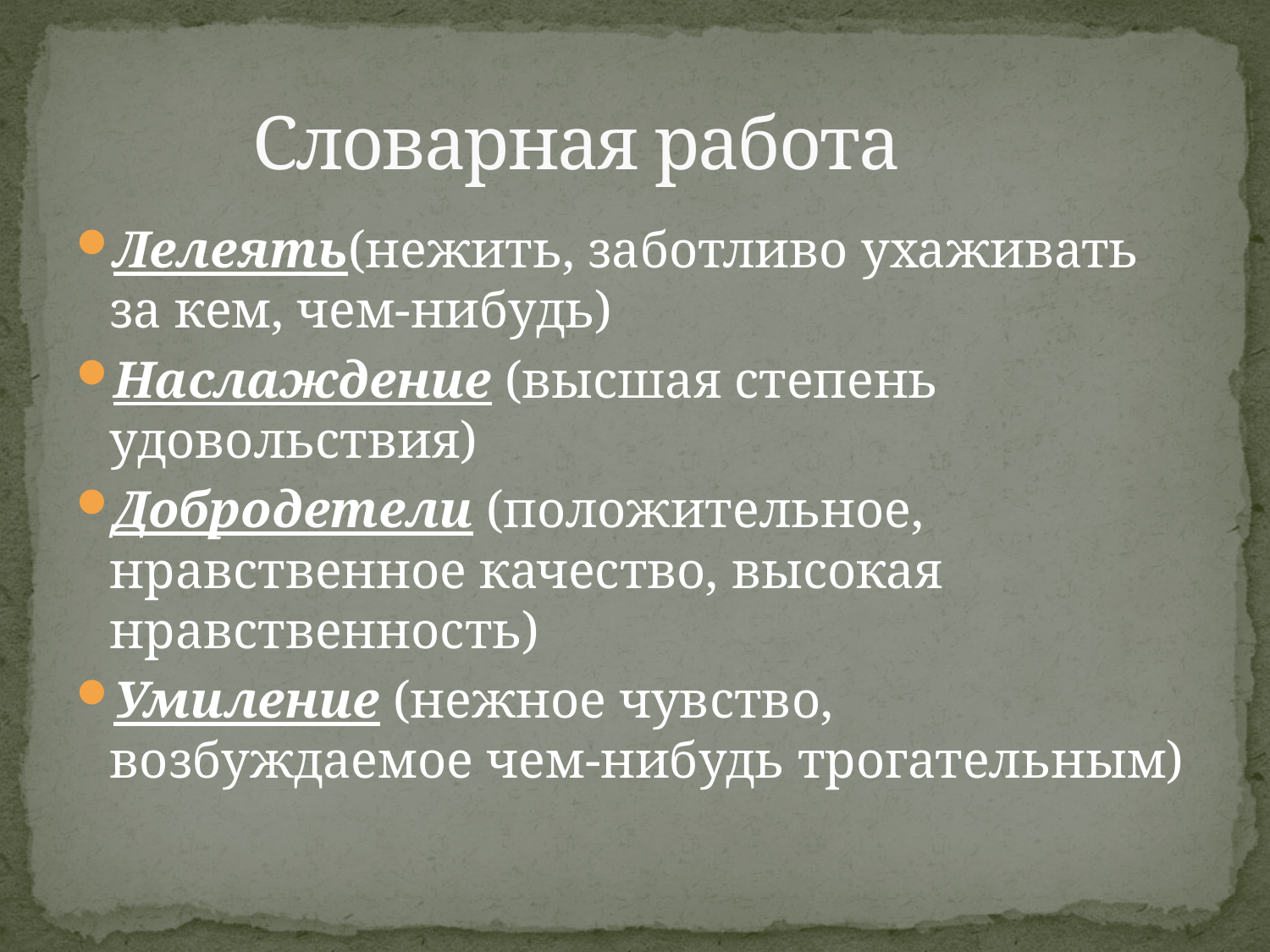

# Словарная работа
Лелеять(нежить, заботливо ухаживать   за кем, чем-нибудь)
Наслаждение (высшая степень удовольствия)
Добродетели (положительное, нравственное качество, высокая нравственность)
Умиление (нежное чувство, возбуждаемое чем-нибудь трогательным)